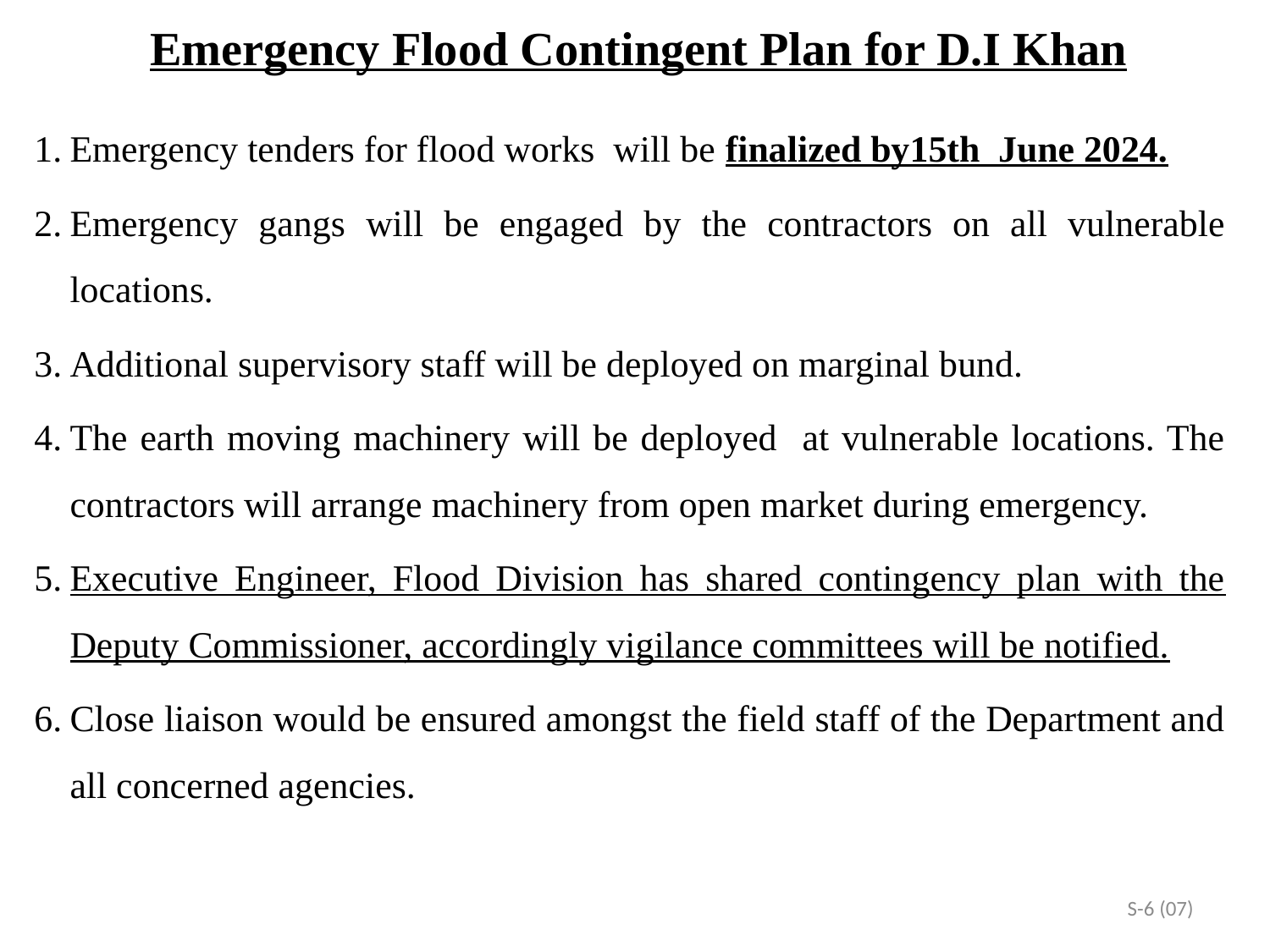

Emergency Flood Contingent Plan for D.I Khan
Emergency tenders for flood works  will be finalized by15th  June 2024.
Emergency gangs will be engaged by the contractors on all vulnerable locations.
Additional supervisory staff will be deployed on marginal bund.
The earth moving machinery will be deployed  at vulnerable locations. The contractors will arrange machinery from open market during emergency.
Executive Engineer, Flood Division has shared contingency plan with the Deputy Commissioner, accordingly vigilance committees will be notified.
Close liaison would be ensured amongst the field staff of the Department and all concerned agencies.

S-6 (07)